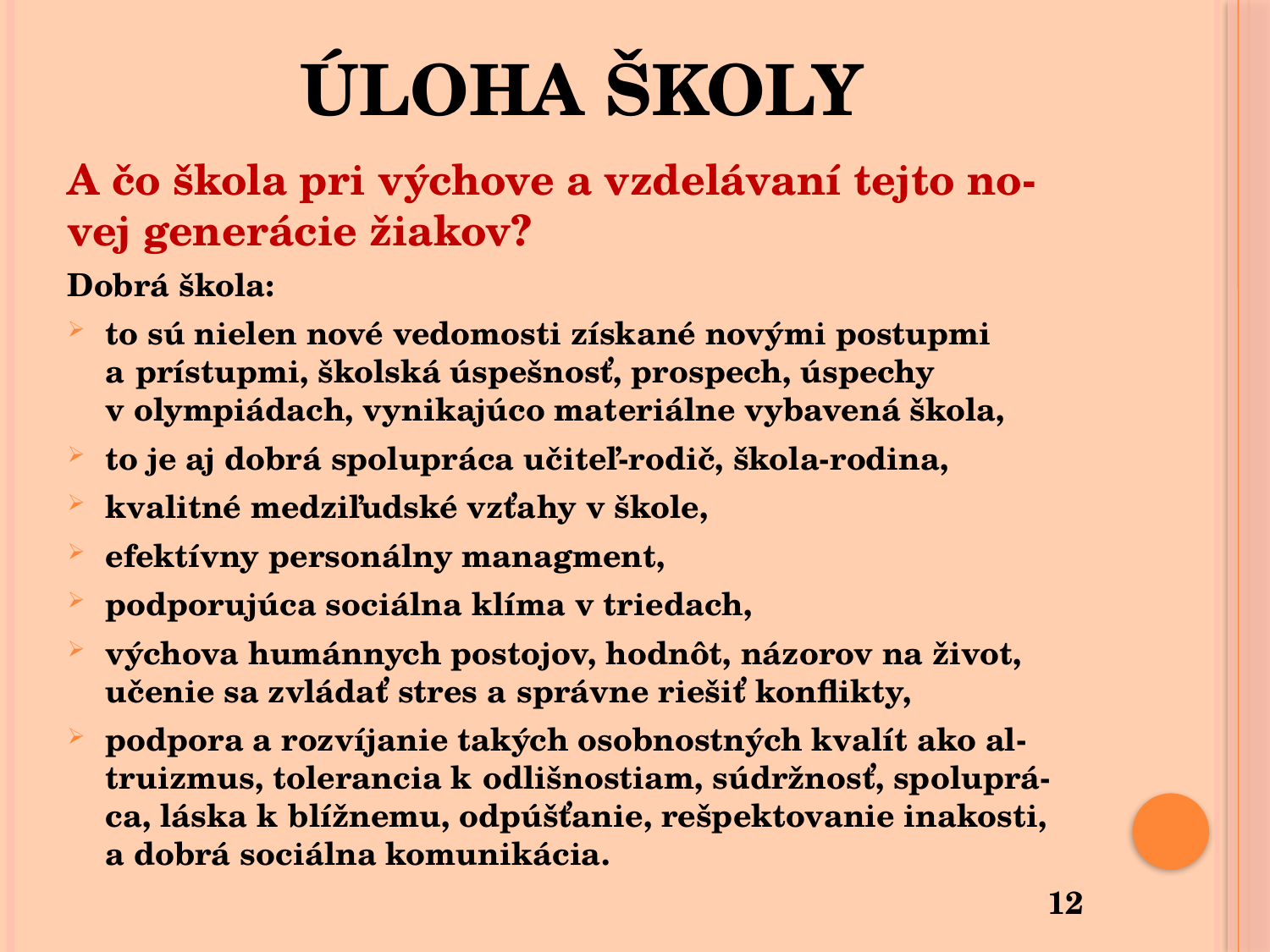

# úloha školy
A čo škola pri výchove a vzdelávaní tejto no-vej generácie žiakov?
Dobrá škola:
to sú nielen nové vedomosti získané novými postupmi a prístupmi, školská úspešnosť, prospech, úspechy
v olympiádach, vynikajúco materiálne vybavená škola,
to je aj dobrá spolupráca učiteľ-rodič, škola-rodina,
kvalitné medziľudské vzťahy v škole,
efektívny personálny managment,
podporujúca sociálna klíma v triedach,
výchova humánnych postojov, hodnôt, názorov na život, učenie sa zvládať stres a správne riešiť konflikty,
podpora a rozvíjanie takých osobnostných kvalít ako al-truizmus, tolerancia k odlišnostiam, súdržnosť, spoluprá-
ca, láska k blížnemu, odpúšťanie, rešpektovanie inakosti,
a dobrá sociálna komunikácia.
							          12